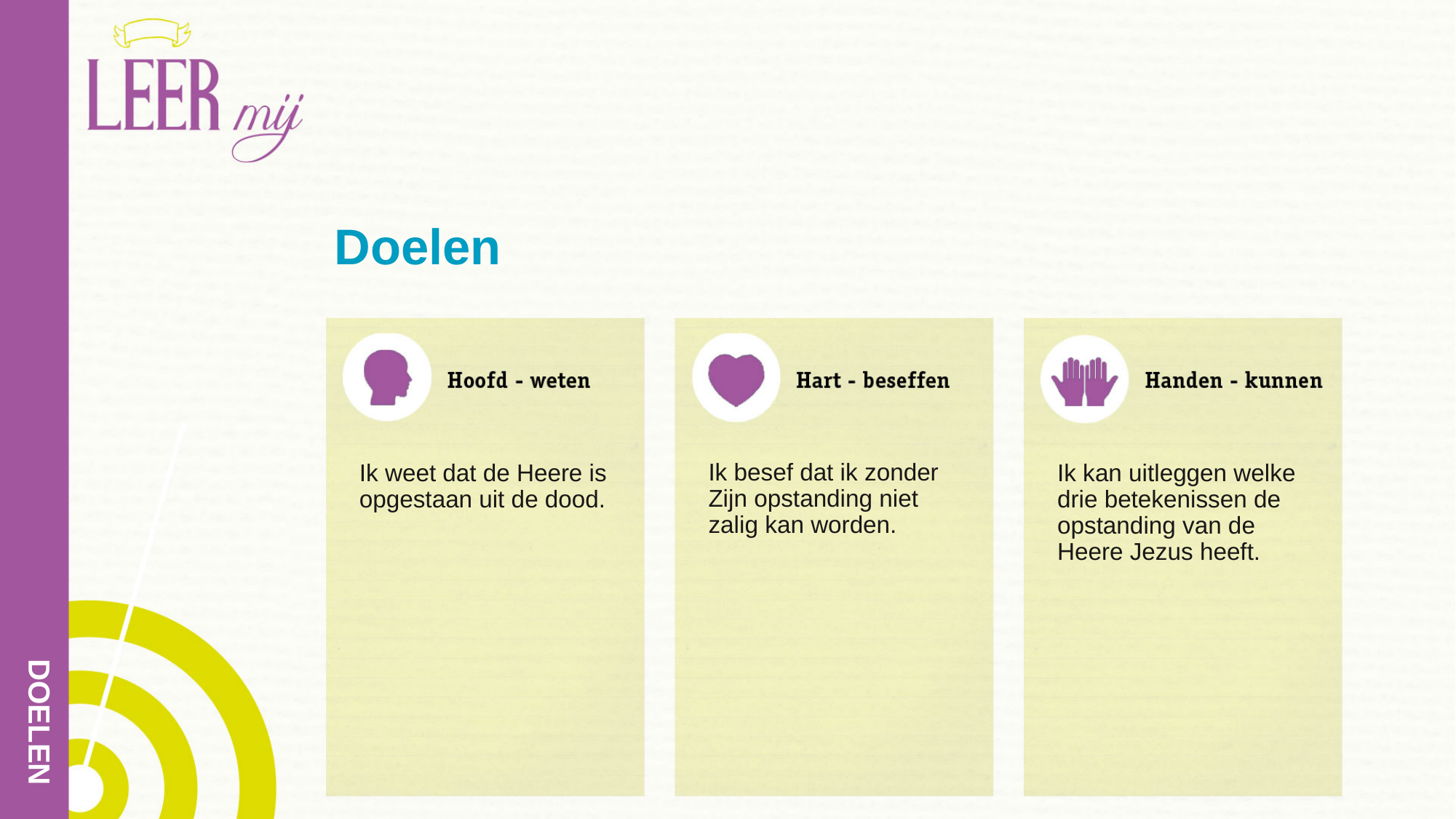

# Doelen
Ik besef dat ik zonder Zijn opstanding niet zalig kan worden.

Ik weet dat de Heere is opgestaan uit de dood.

Ik kan uitleggen welke drie betekenissen de opstanding van de Heere Jezus heeft.